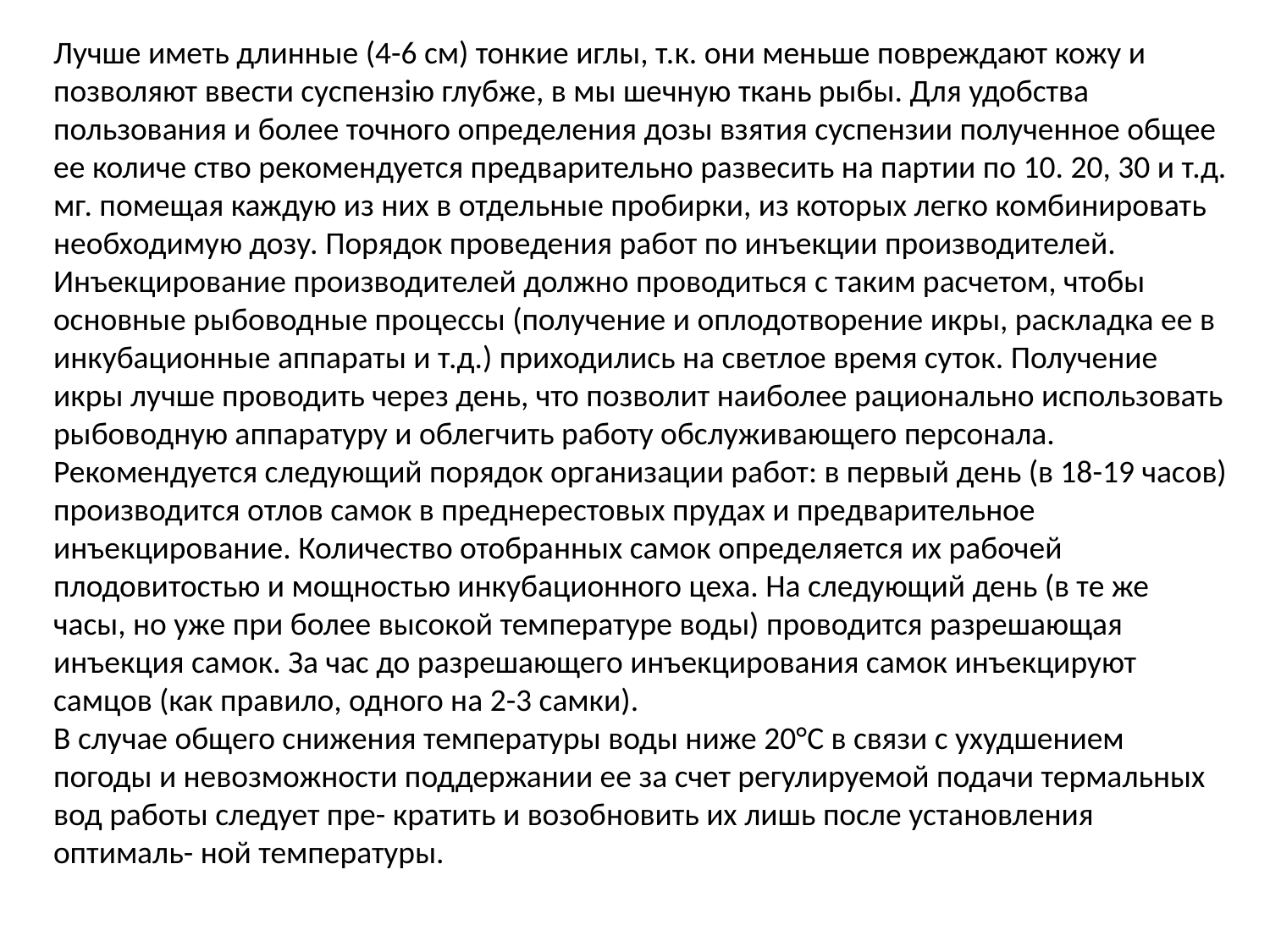

Лучше иметь длинные (4-6 см) тонкие иглы, т.к. они меньше повреждают кожу и позволяют ввести суспензію глубже, в мы шечную ткань рыбы. Для удобства пользования и более точного определения дозы взятия суспензии полученное общее ее количе ство рекомендуется предварительно развесить на партии по 10. 20, 30 и т.д. мг. помещая каждую из них в отдельные пробирки, из которых легко комбинировать необходимую дозу. Порядок проведения работ по инъекции производителей.
Инъекцирование производителей должно проводиться с таким расчетом, чтобы основные рыбоводные процессы (получение и оплодотворение икры, раскладка ее в инкубационные аппараты и т.д.) приходились на светлое время суток. Получение икры лучше проводить через день, что позволит наиболее рационально использовать рыбоводную аппаратуру и облегчить работу обслуживающего персонала. Рекомендуется следующий порядок организации работ: в первый день (в 18-19 часов) производится отлов самок в преднерестовых прудах и предварительное инъекцирование. Количество отобранных самок определяется их рабочей плодовитостью и мощностью инкубационного цеха. На следующий день (в те же часы, но уже при более высокой температуре воды) проводится разрешающая инъекция самок. За час до разрешающего инъекцирования самок инъекцируют самцов (как правило, одного на 2-3 самки).
В случае общего снижения температуры воды ниже 20°С в связи с ухудшением погоды и невозможности поддержании ее за счет регулируемой подачи термальных вод работы следует пре- кратить и возобновить их лишь после установления оптималь- ной температуры.